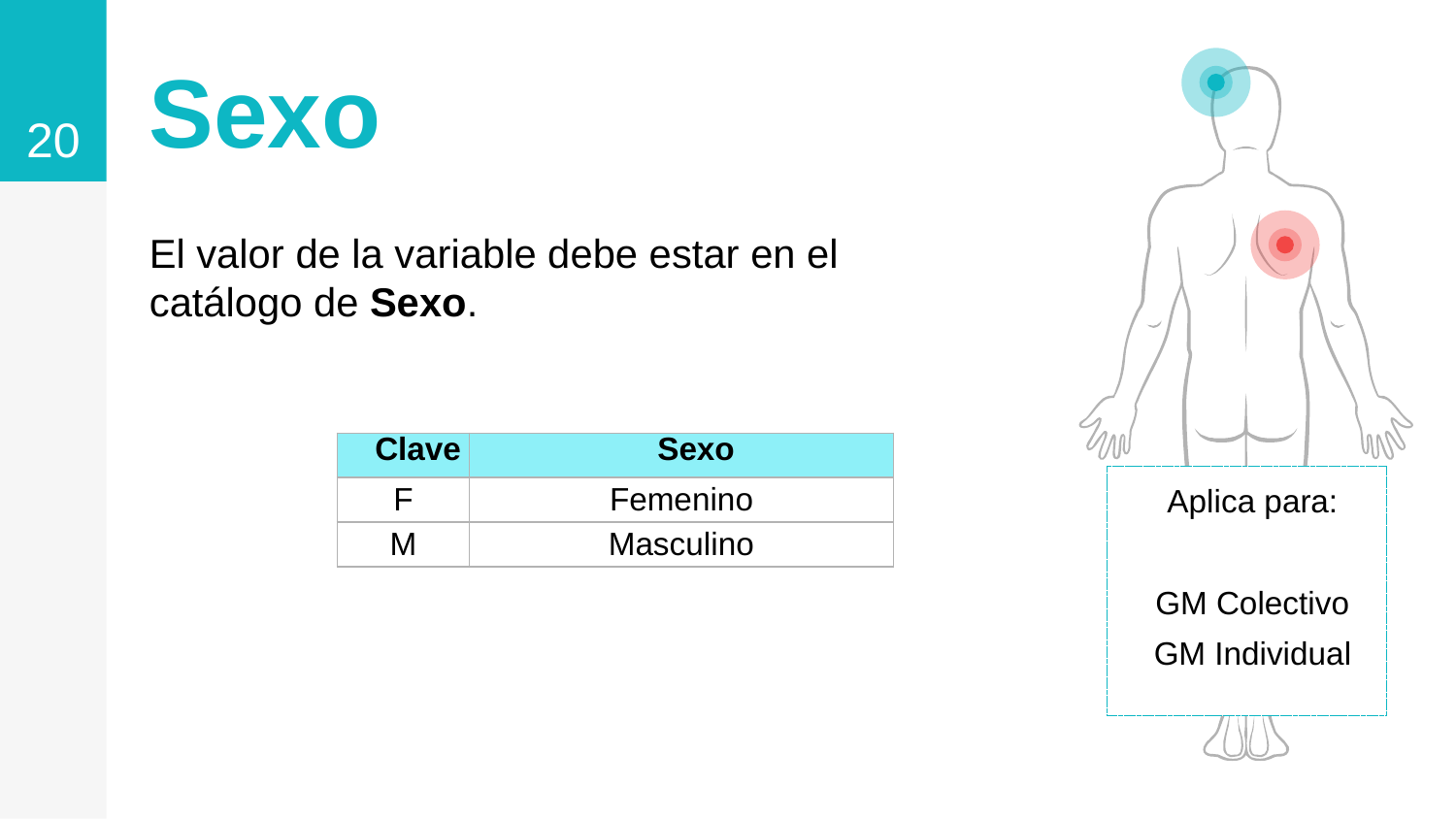

20
Sexo

El valor de la variable debe estar en el catálogo de Sexo.
| Clave | Sexo |
| --- | --- |
| F | Femenino |
| M | Masculino |
Aplica para:

GM Colectivo
GM Individual